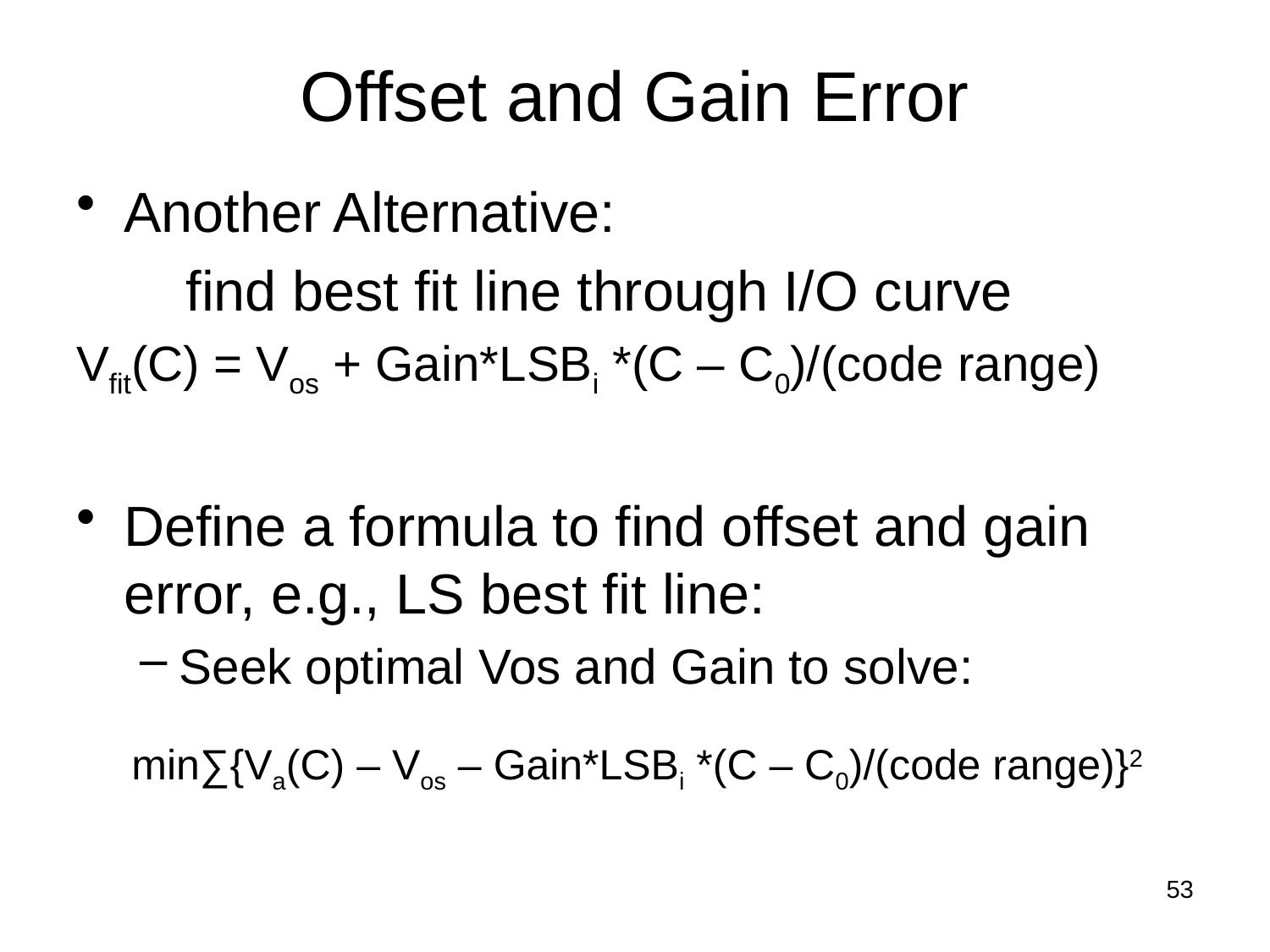

# Offset and Gain Error
Another Alternative:
       find best fit line through I/O curve
Vfit(C) = Vos + Gain*LSBi *(C – C0)/(code range)

Define a formula to find offset and gain error, e.g., LS best fit line:
Seek optimal Vos and Gain to solve:

    min∑{Va(C) – Vos – Gain*LSBi *(C – C0)/(code range)}2
53